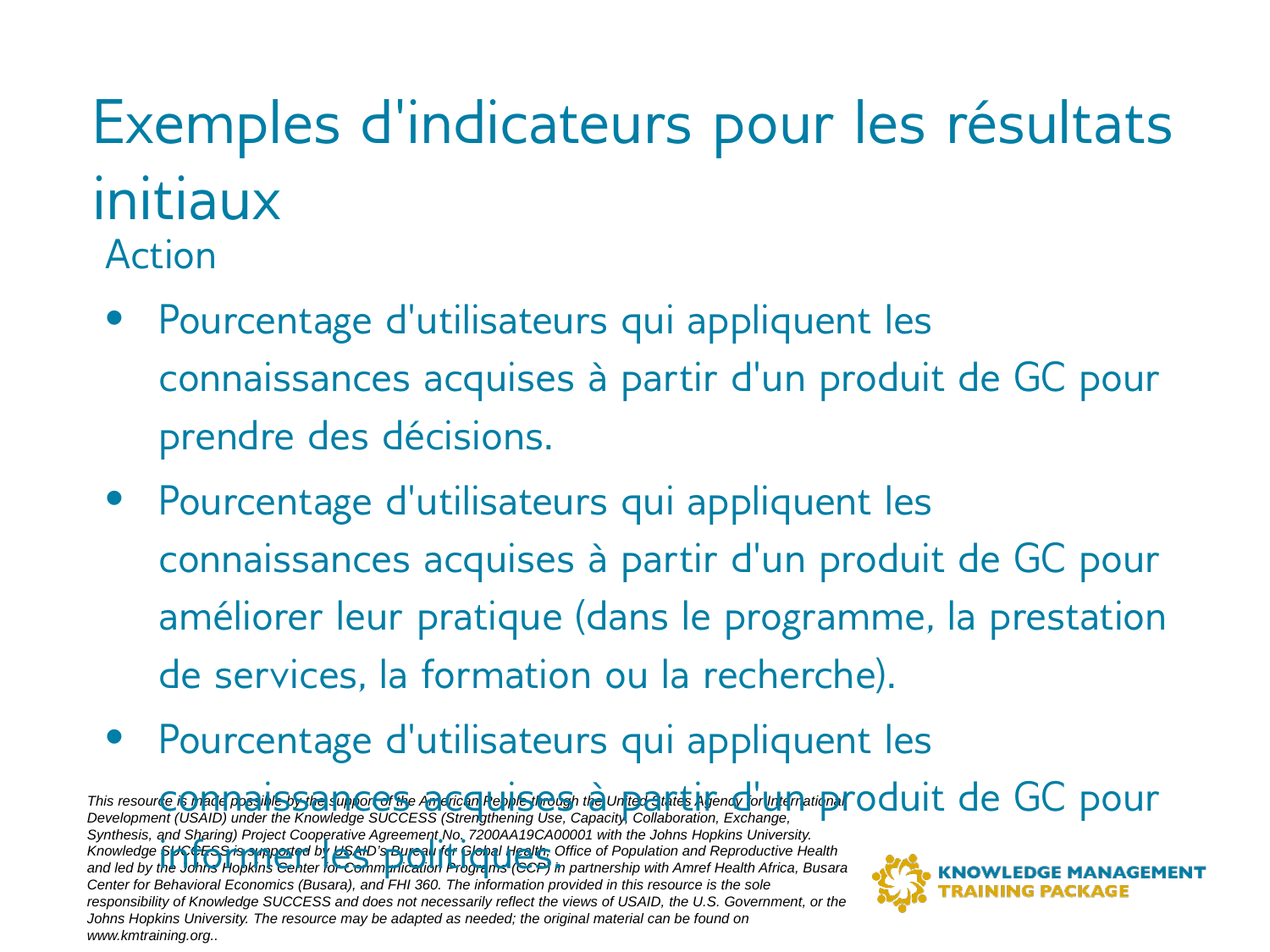

# Exemples d'indicateurs pour les résultats initiaux
Action
Pourcentage d'utilisateurs qui appliquent les connaissances acquises à partir d'un produit de GC pour prendre des décisions.
Pourcentage d'utilisateurs qui appliquent les connaissances acquises à partir d'un produit de GC pour améliorer leur pratique (dans le programme, la prestation de services, la formation ou la recherche).
Pourcentage d'utilisateurs qui appliquent les connaissances acquises à partir d'un produit de GC pour informer les politiques.